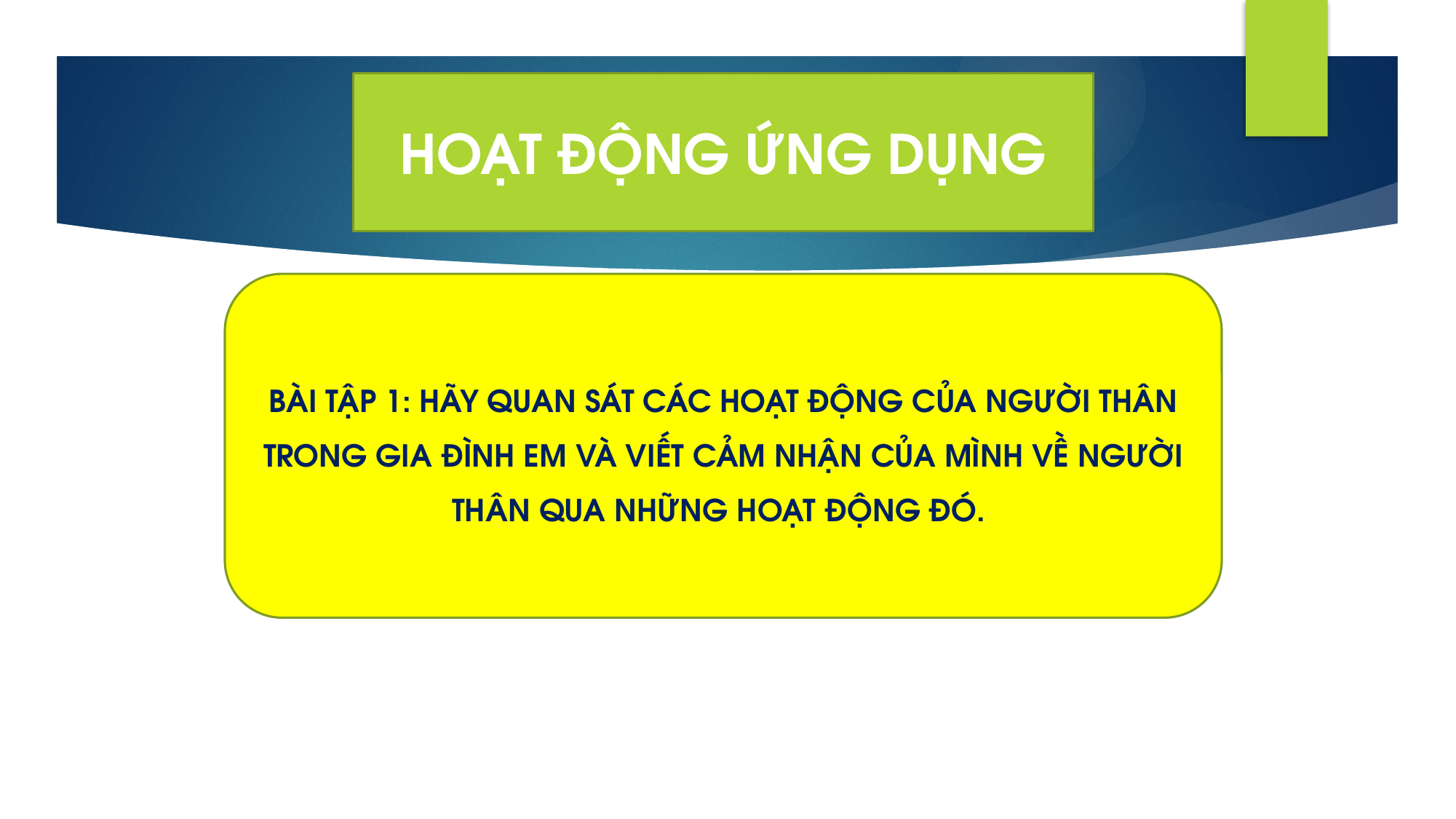

HOẠT ĐỘNG ỨNG DỤNG
BÀI TẬP 1: HÃY QUAN SÁT CÁC HOẠT ĐỘNG CỦA NGƯỜI THÂN TRONG GIA ĐÌNH EM VÀ VIẾT CẢM NHẬN CỦA MÌNH VỀ NGƯỜI THÂN QUA NHỮNG HOẠT ĐỘNG ĐÓ.